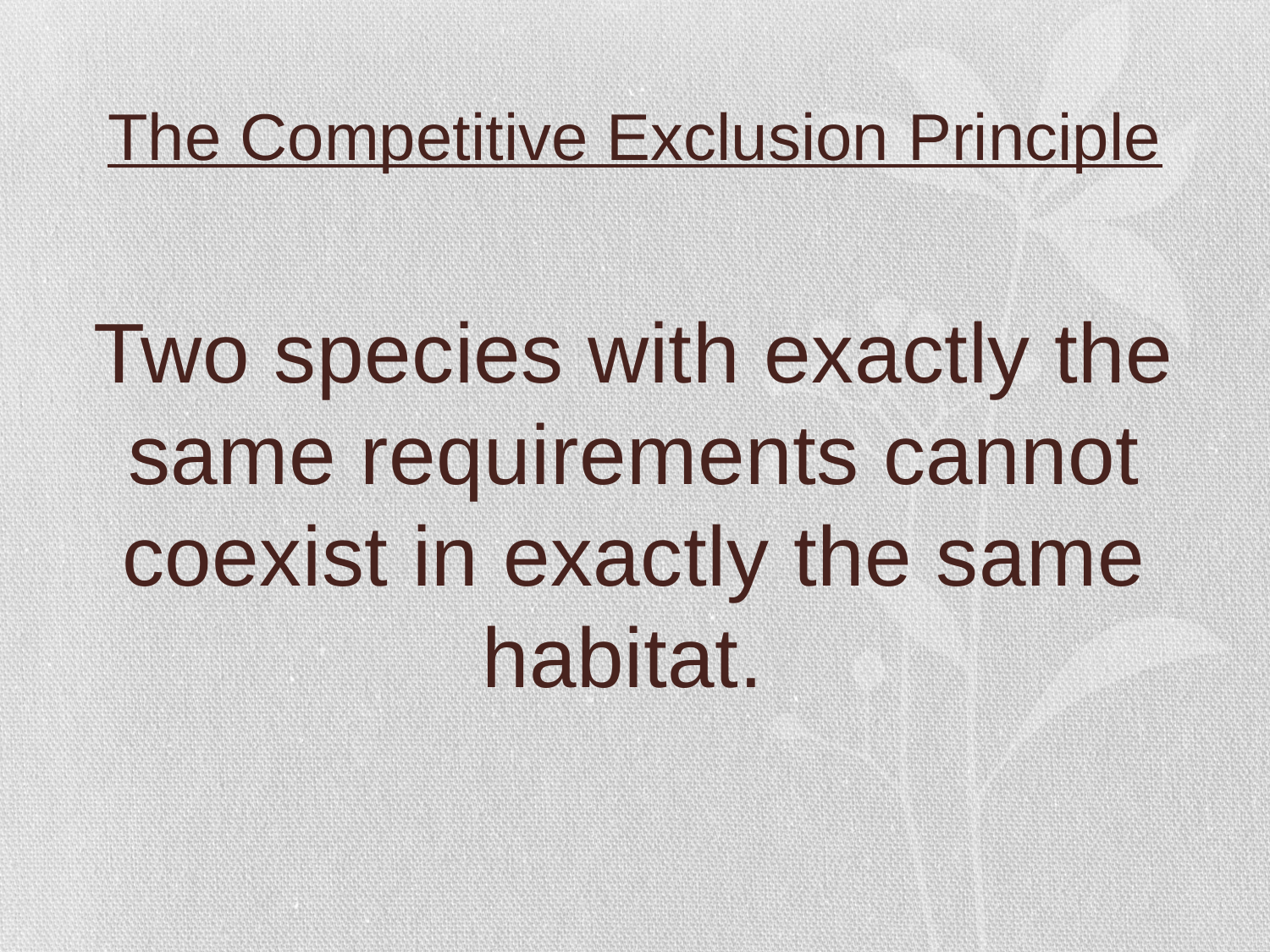

# The Competitive Exclusion Principle

Two species with exactly the same requirements cannot coexist in exactly the same habitat.